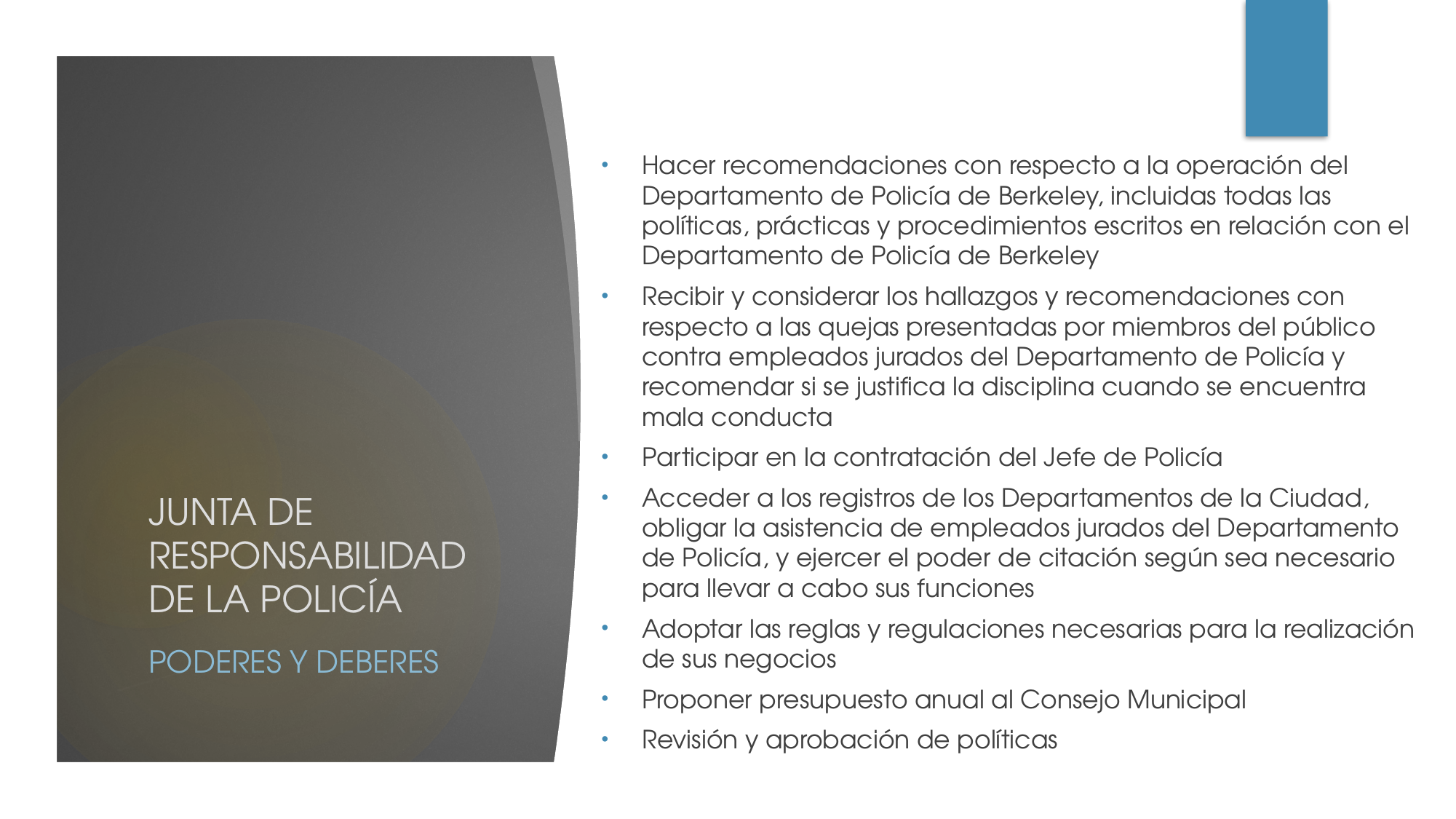

Hacer recomendaciones con respecto a la operación del Departamento de Policía de Berkeley, incluidas todas las políticas, prácticas y procedimientos escritos en relación con el Departamento de Policía de Berkeley
Recibir y considerar los hallazgos y recomendaciones con respecto a las quejas presentadas por miembros del público contra empleados jurados del Departamento de Policía y recomendar si se justifica la disciplina cuando se encuentra mala conducta
Participar en la contratación del Jefe de Policía
Acceder a los registros de los Departamentos de la Ciudad,  obligar la asistencia de empleados jurados del Departamento de Policía, y ejercer el poder de citación según sea necesario para llevar a cabo sus funciones
Adoptar las reglas y regulaciones necesarias para la realización de sus negocios
Proponer presupuesto anual al Consejo Municipal
Revisión y aprobación de políticas
# JUNTA DE RESPONSABILIDAD DE LA POLICÍA
PODERES Y DEBERES